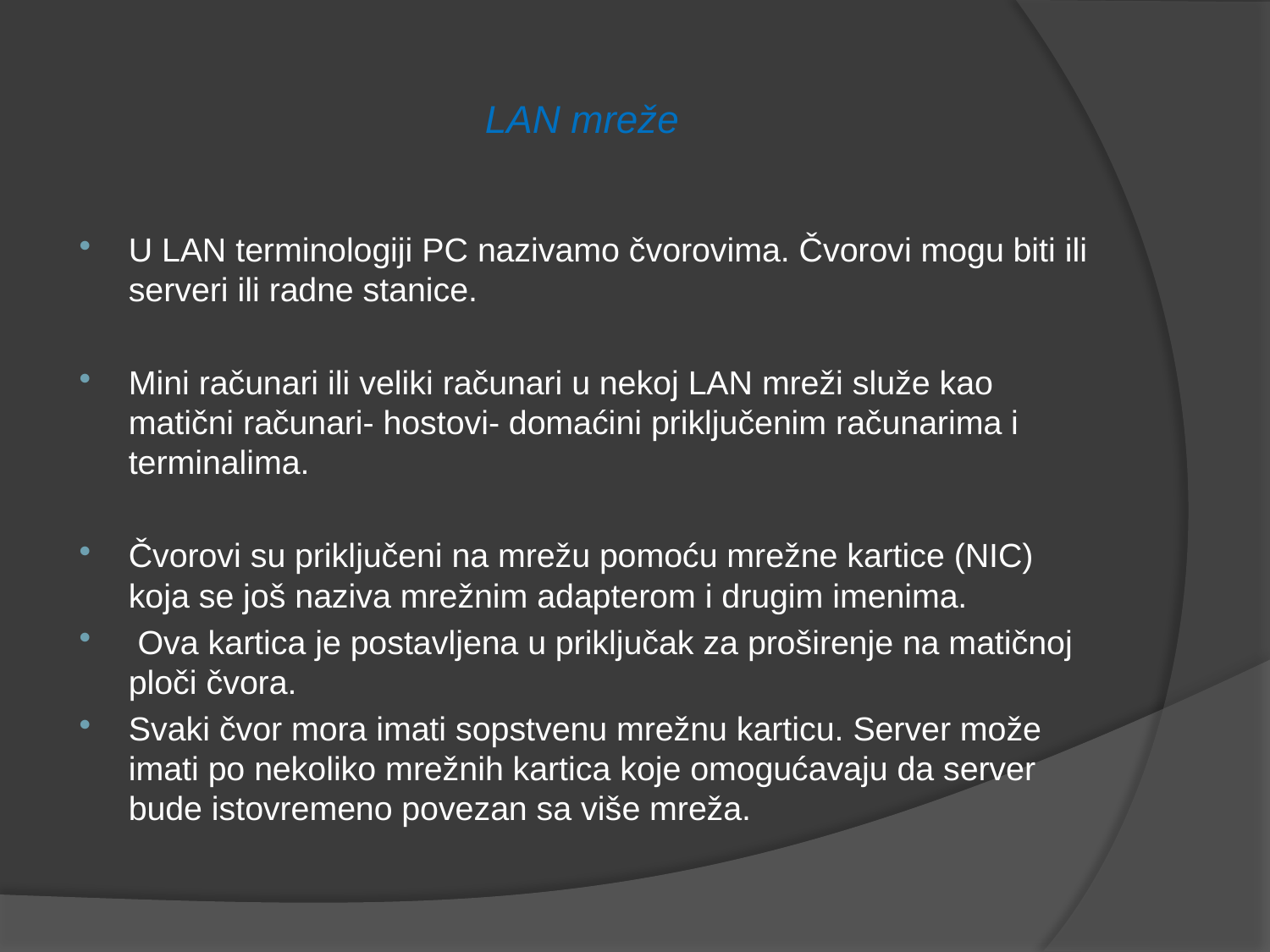

# LAN mreže
U LAN terminologiji PC nazivamo čvorovima. Čvorovi mogu biti ili serveri ili radne stanice.

Mini računari ili veliki računari u nekoj LAN mreži služe kao matični računari- hostovi- domaćini priključenim računarima i terminalima.

Čvorovi su priključeni na mrežu pomoću mrežne kartice (NIC) koja se još naziva mrežnim adapterom i drugim imenima.
 Ova kartica je postavljena u priključak za proširenje na matičnoj ploči čvora.
Svaki čvor mora imati sopstvenu mrežnu karticu. Server može imati po nekoliko mrežnih kartica koje omogućavaju da server bude istovremeno povezan sa više mreža.